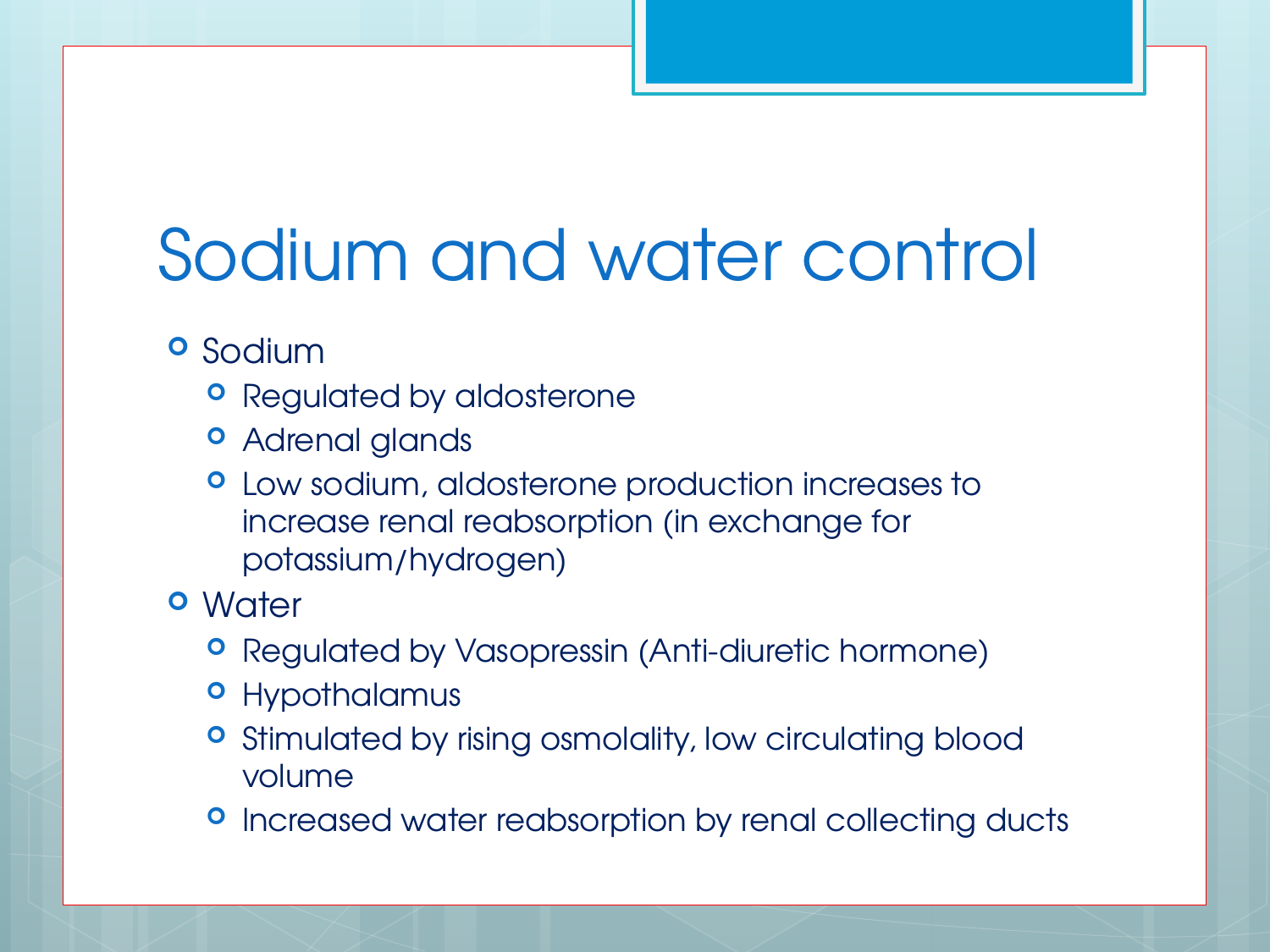

# Sodium and water control
Sodium
Regulated by aldosterone
Adrenal glands
Low sodium, aldosterone production increases to increase renal reabsorption (in exchange for potassium/hydrogen)
Water
Regulated by Vasopressin (Anti-diuretic hormone)
Hypothalamus
Stimulated by rising osmolality, low circulating blood volume
Increased water reabsorption by renal collecting ducts